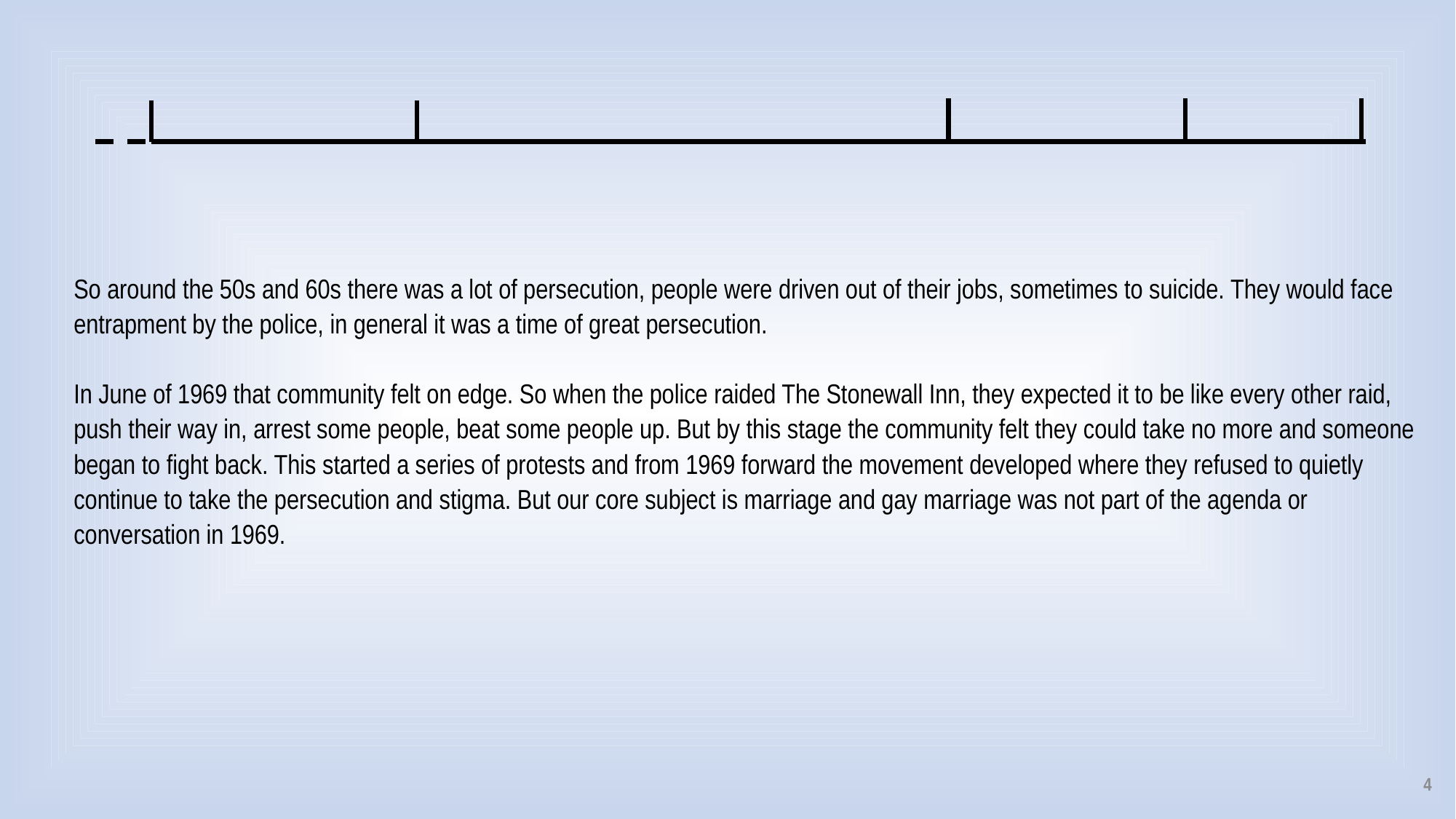

So around the 50s and 60s there was a lot of persecution, people were driven out of their jobs, sometimes to suicide. They would face entrapment by the police, in general it was a time of great persecution.

In June of 1969 that community felt on edge. So when the police raided The Stonewall Inn, they expected it to be like every other raid, push their way in, arrest some people, beat some people up. But by this stage the community felt they could take no more and someone began to fight back. This started a series of protests and from 1969 forward the movement developed where they refused to quietly continue to take the persecution and stigma. But our core subject is marriage and gay marriage was not part of the agenda or conversation in 1969.
4